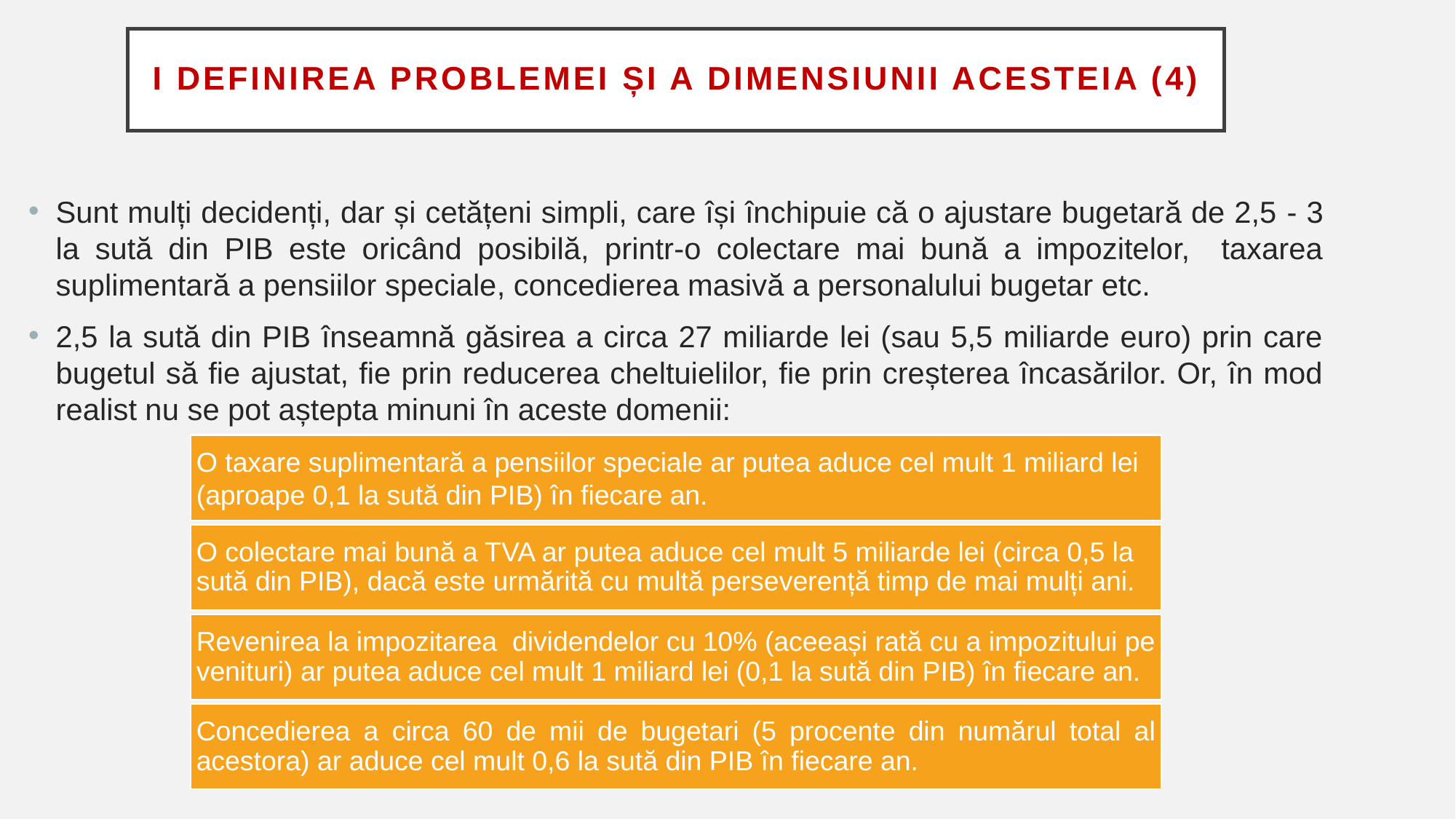

# I DEFINIREA PROBLEMEI ȘI A DIMENSIUNII ACESTEIA (4)
Sunt mulți decidenți, dar și cetățeni simpli, care își închipuie că o ajustare bugetară de 2,5 - 3 la sută din PIB este oricând posibilă, printr-o colectare mai bună a impozitelor,  taxarea suplimentară a pensiilor speciale, concedierea masivă a personalului bugetar etc.
2,5 la sută din PIB înseamnă găsirea a circa 27 miliarde lei (sau 5,5 miliarde euro) prin care bugetul să fie ajustat, fie prin reducerea cheltuielilor, fie prin creșterea încasărilor. Or, în mod realist nu se pot aștepta minuni în aceste domenii:

O taxare suplimentară a pensiilor speciale ar putea aduce cel mult 1 miliard lei (aproape 0,1 la sută din PIB) în fiecare an.
O colectare mai bună a TVA ar putea aduce cel mult 5 miliarde lei (circa 0,5 la sută din PIB), dacă este urmărită cu multă perseverență timp de mai mulți ani.
Revenirea la impozitarea  dividendelor cu 10% (aceeași rată cu a impozitului pe venituri) ar putea aduce cel mult 1 miliard lei (0,1 la sută din PIB) în fiecare an.
Concedierea a circa 60 de mii de bugetari (5 procente din numărul total al acestora) ar aduce cel mult 0,6 la sută din PIB în fiecare an.